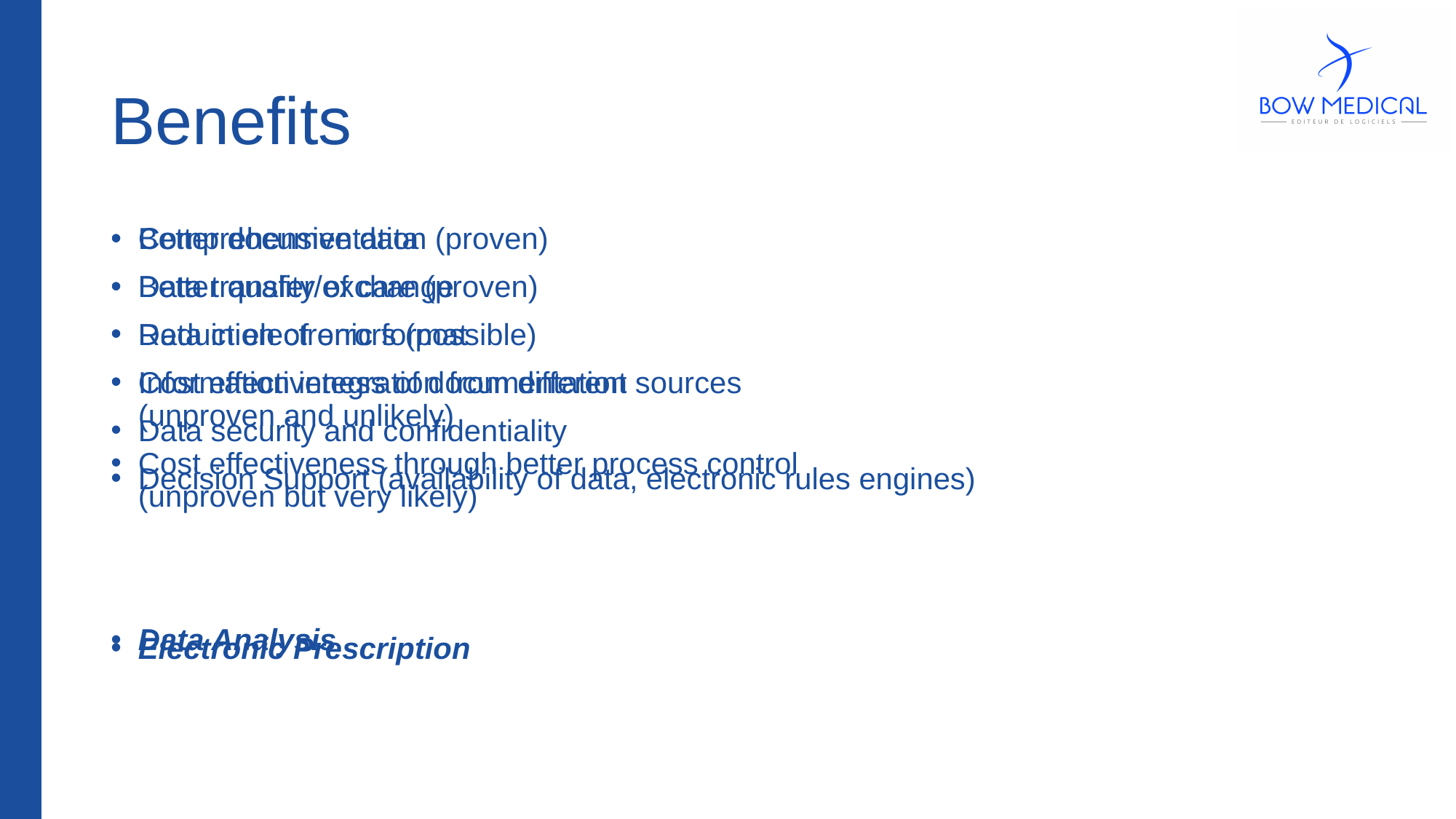

# Benefits
Comprehensive data
Data transfer/exchange
Data in electronic format
Information integration from different sources
Data security and confidentiality
Decision Support (availability of data, electronic rules engines)

Electronic Prescription

Better documentation (proven)
Better quality of care (proven)
Reduction of errors (possible)
Cost effectiveness of documentation
(unproven and unlikely)
Cost effectiveness through better process control
(unproven but very likely)

Data Analysis